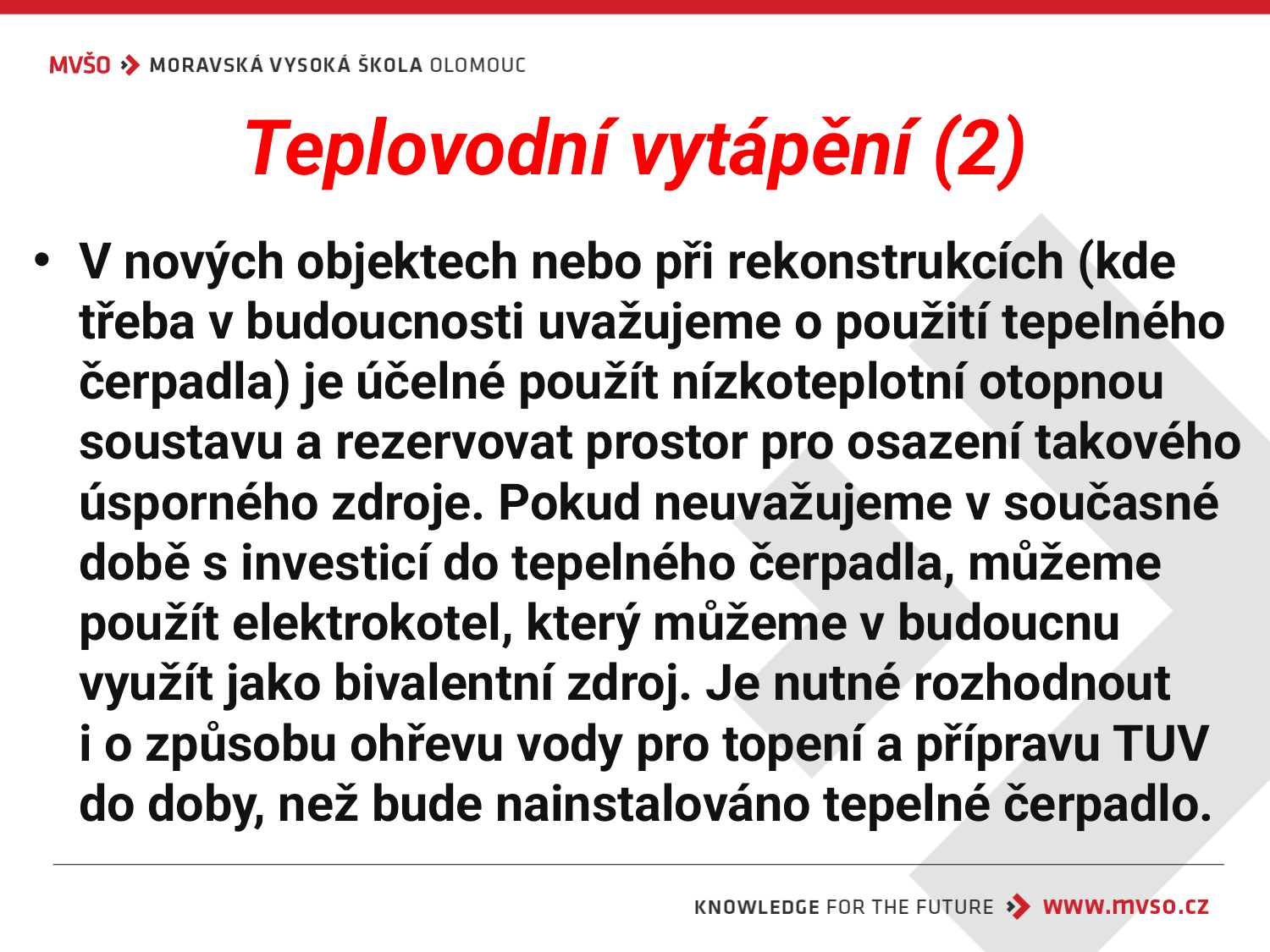

# Teplovodní vytápění (2)
V nových objektech nebo při rekonstrukcích (kde třeba v budoucnosti uvažujeme o použití tepelného čerpadla) je účelné použít nízkoteplotní otopnou soustavu a rezervovat prostor pro osazení takového úsporného zdroje. Pokud neuvažujeme v současné době s investicí do tepelného čerpadla, můžeme použít elektrokotel, který můžeme v budoucnu využít jako bivalentní zdroj. Je nutné rozhodnout
i o způsobu ohřevu vody pro topení a přípravu TUV do doby, než bude nainstalováno tepelné čerpadlo.